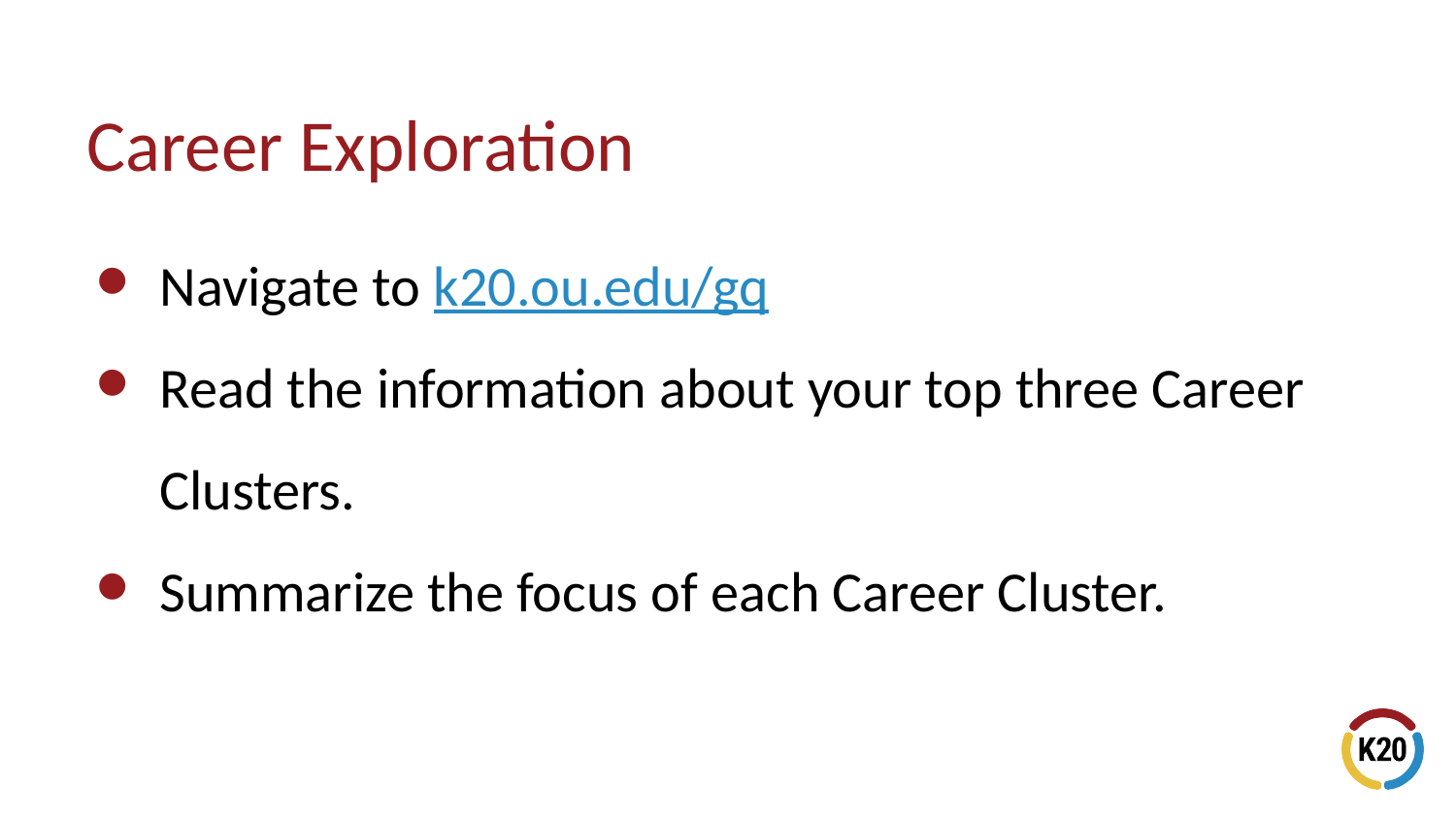

# Career Exploration
Navigate to k20.ou.edu/gq
Read the information about your top three Career Clusters.
Summarize the focus of each Career Cluster.